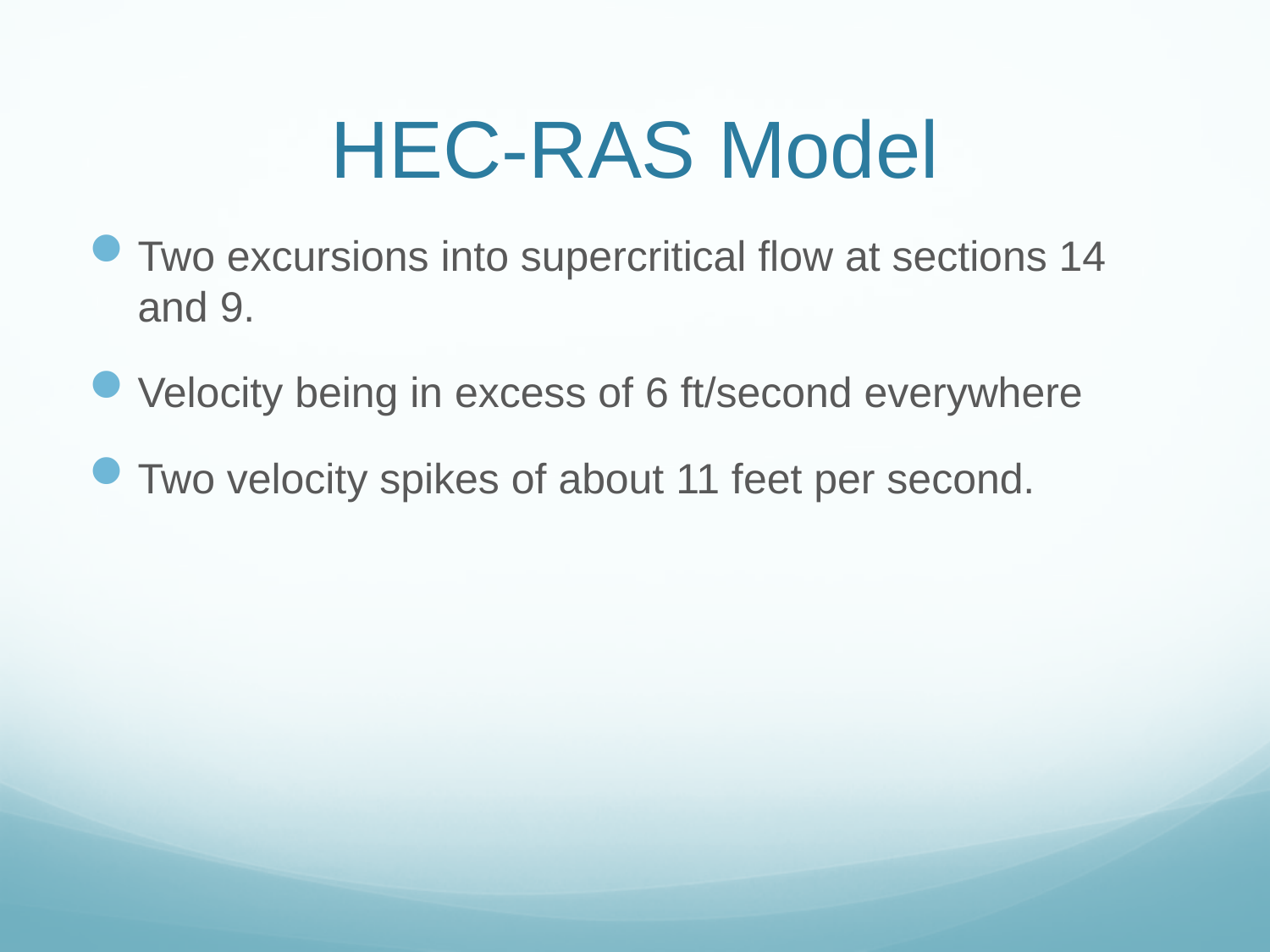

# HEC-RAS Model
Two excursions into supercritical flow at sections 14 and 9.
Velocity being in excess of 6 ft/second everywhere
Two velocity spikes of about 11 feet per second.